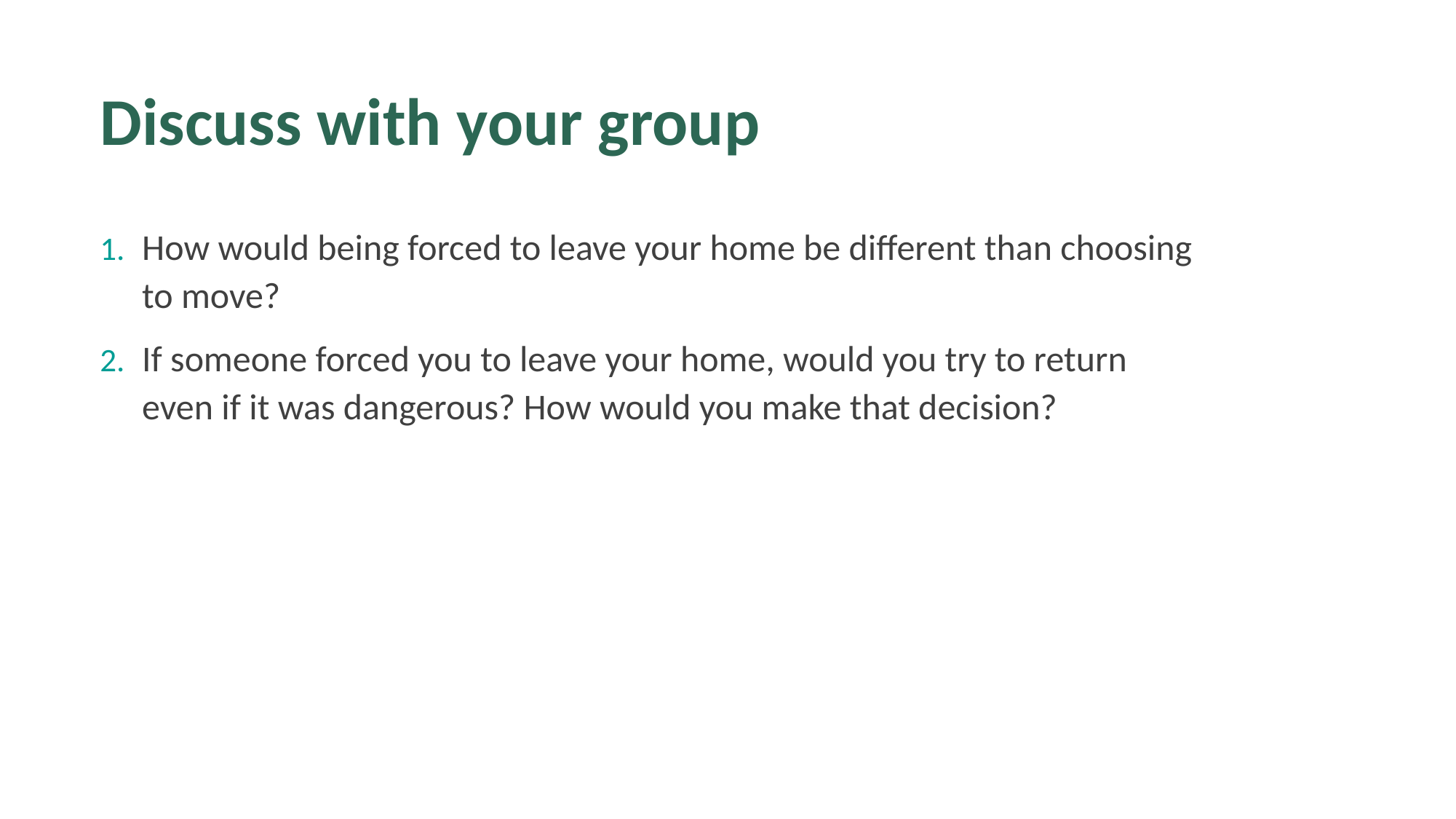

# Discuss with your group
How would being forced to leave your home be different than choosing to move?
If someone forced you to leave your home, would you try to return even if it was dangerous? How would you make that decision?